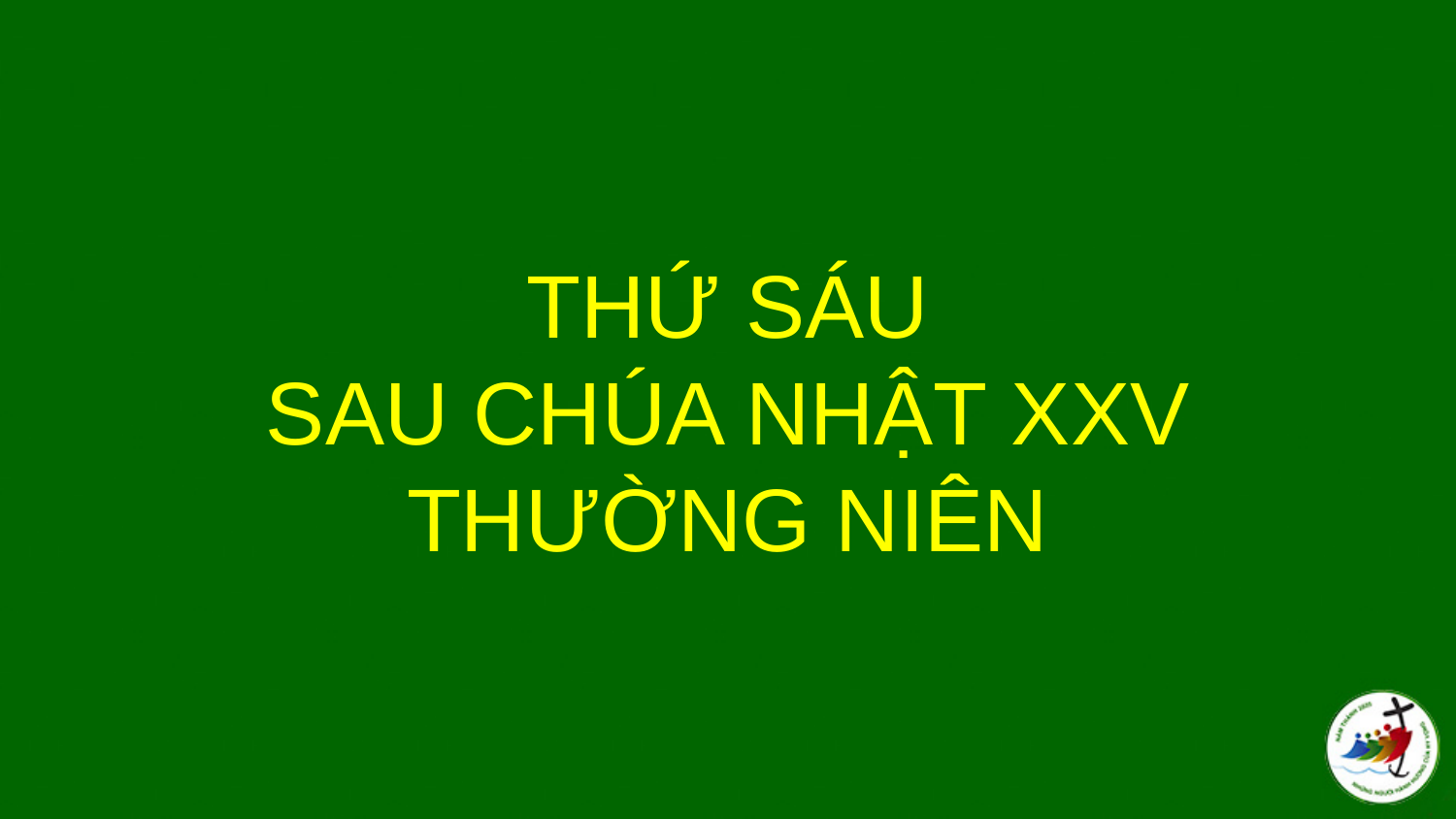

# THỨ SÁU SAU CHÚA NHẬT XXV THƯỜNG NIÊN